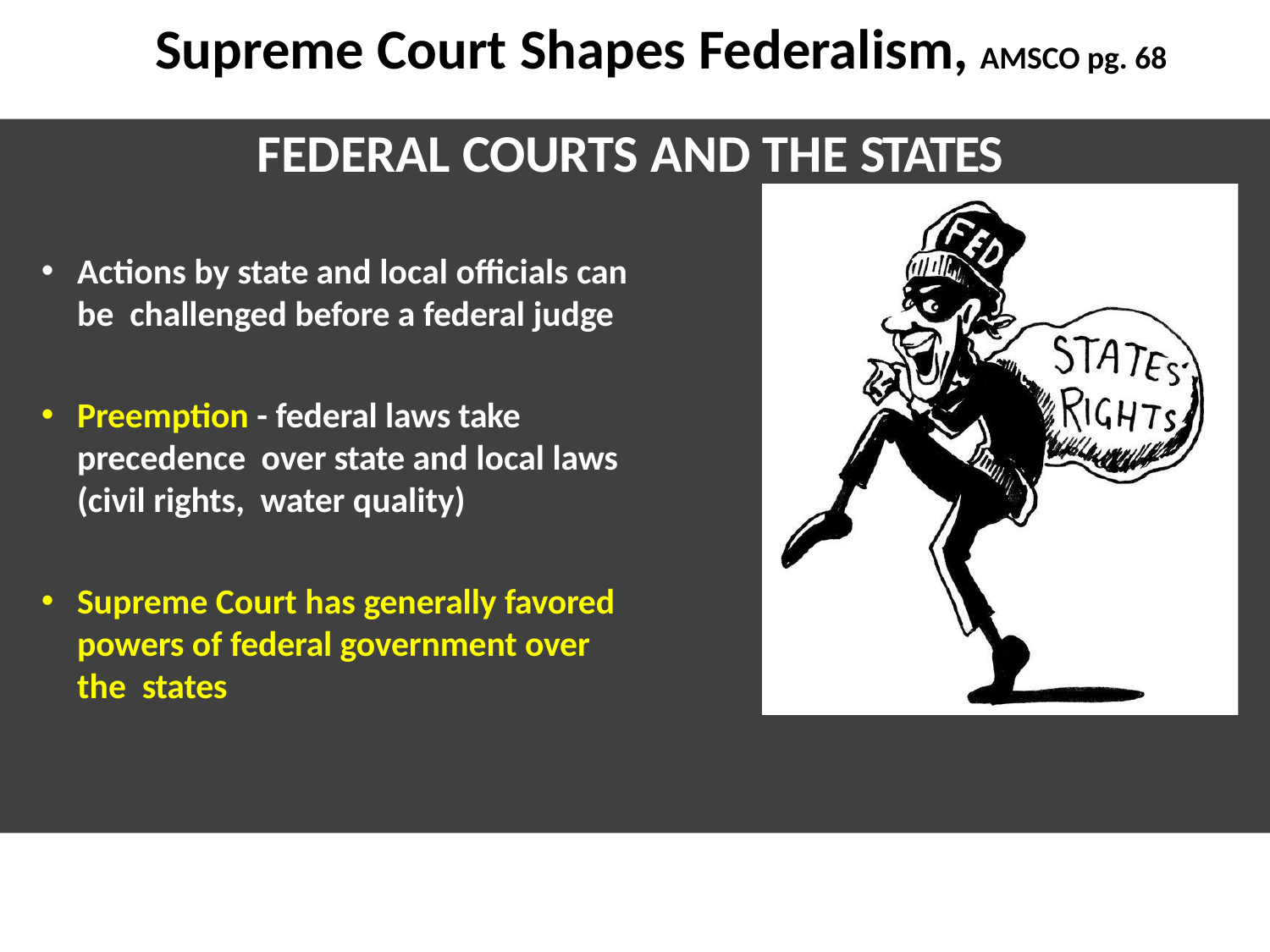

Supreme Court Shapes Federalism, AMSCO pg. 68
# FEDERAL COURTS AND THE STATES

Actions by state and local officials can be  challenged before a federal judge

Preemption - federal laws take precedence  over state and local laws (civil rights,  water quality)

Supreme Court has generally favored  powers of federal government over the  states